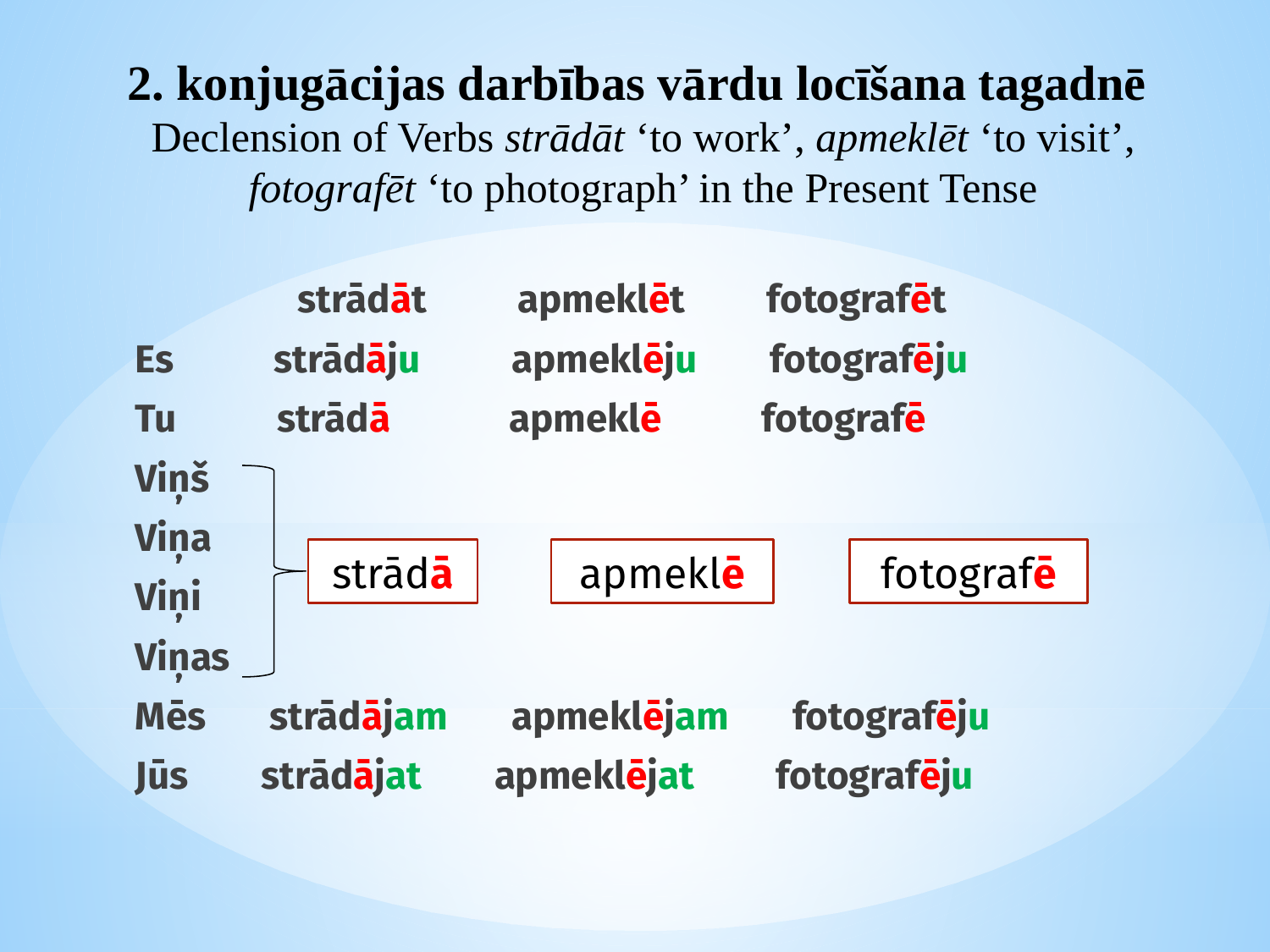

2. konjugācijas darbības vārdu locīšana tagadnē
Declension of Verbs strādāt ‘to work’, apmeklēt ‘to visit’,
fotografēt ‘to photograph’ in the Present Tense
                strādāt          apmeklēt         fotografēt
Es           strādāju          apmeklēju        fotografēju
Tu           strādā             apmeklē           fotografē
Viņš
Viņa
Viņi
Viņas
Mēs       strādājam       apmeklējam       fotografēju
Jūs        strādājat        apmeklējat         fotografēju

strādā

apmeklē

fotografē